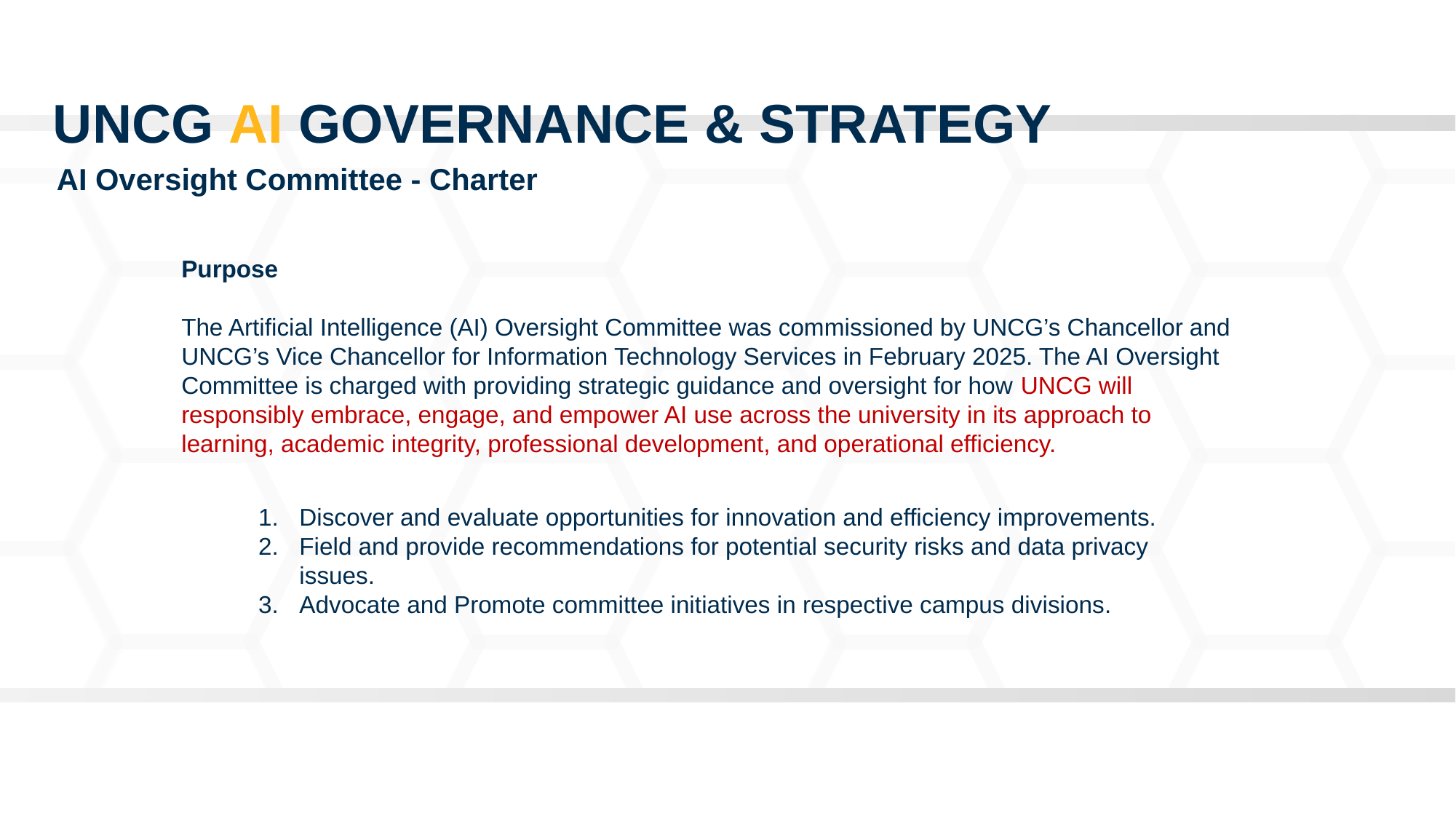

UNCG AI GOVERNANCE & STRATEGY

AI Oversight Committee - Charter

Purpose

The Artificial Intelligence (AI) Oversight Committee was commissioned by UNCG’s Chancellor and UNCG’s Vice Chancellor for Information Technology Services in February 2025. The AI Oversight Committee is charged with providing strategic guidance and oversight for how UNCG will responsibly embrace, engage, and empower AI use across the university in its approach to learning, academic integrity, professional development, and operational efficiency.

Discover and evaluate opportunities for innovation and efficiency improvements.
Field and provide recommendations for potential security risks and data privacy issues.
Advocate and Promote committee initiatives in respective campus divisions.